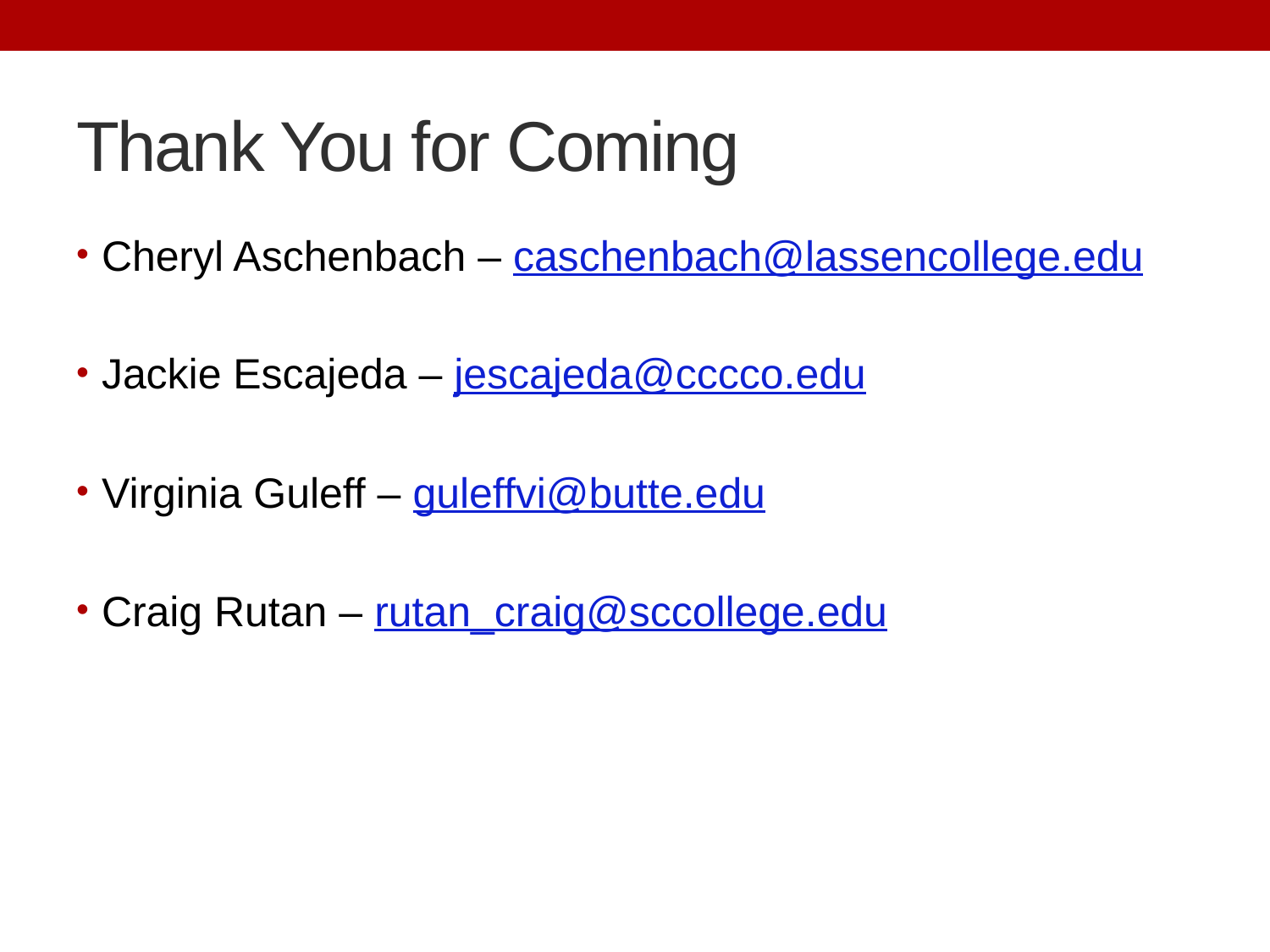

# Thank You for Coming
Cheryl Aschenbach – caschenbach@lassencollege.edu

Jackie Escajeda – jescajeda@cccco.edu

Virginia Guleff – guleffvi@butte.edu

Craig Rutan – rutan_craig@sccollege.edu